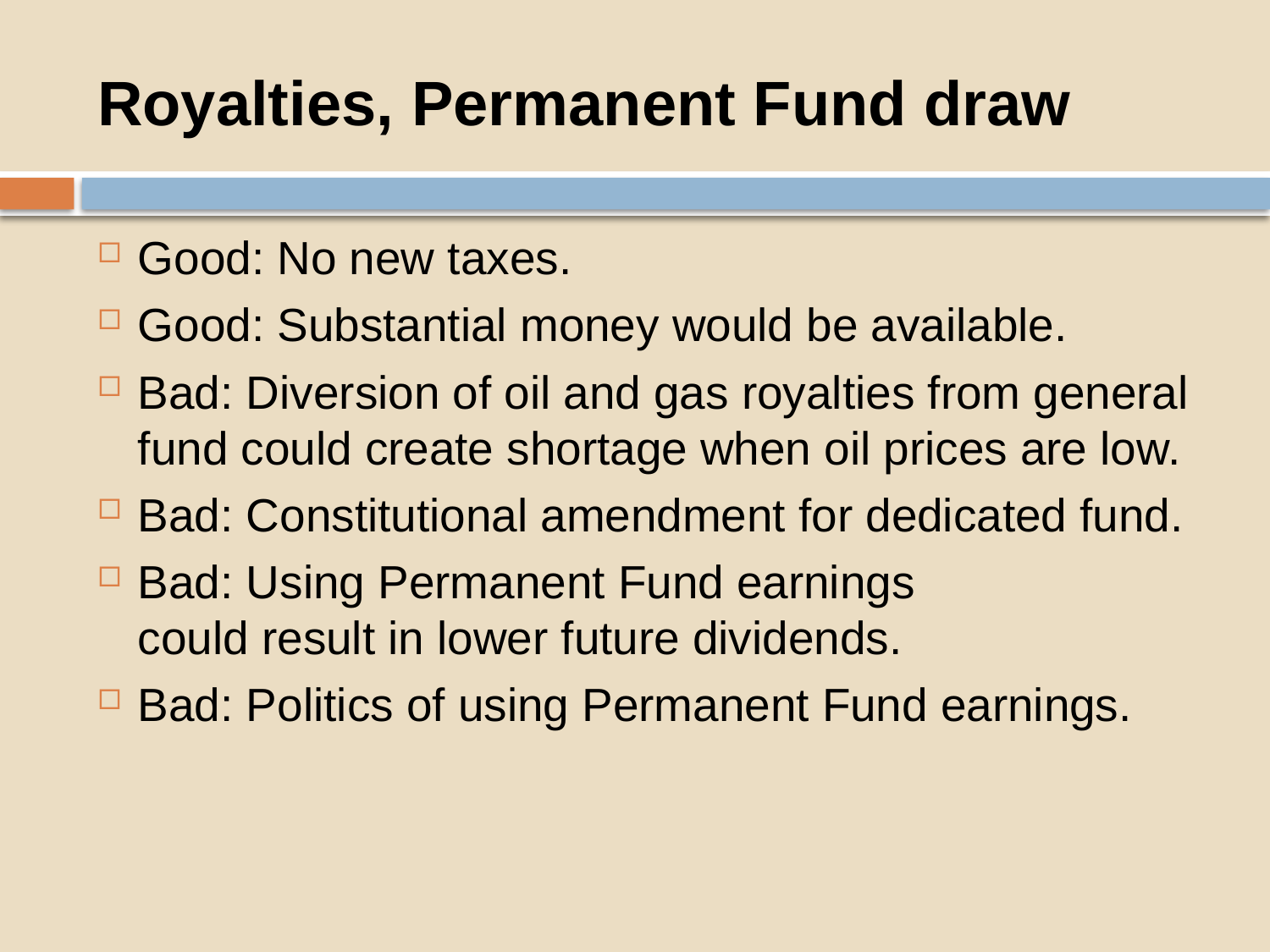

# Royalties, Permanent Fund draw
Good: No new taxes.
Good: Substantial money would be available.
Bad: Diversion of oil and gas royalties from general fund could create shortage when oil prices are low.
Bad: Constitutional amendment for dedicated fund.
Bad: Using Permanent Fund earnings                     could result in lower future dividends.
Bad: Politics of using Permanent Fund earnings.